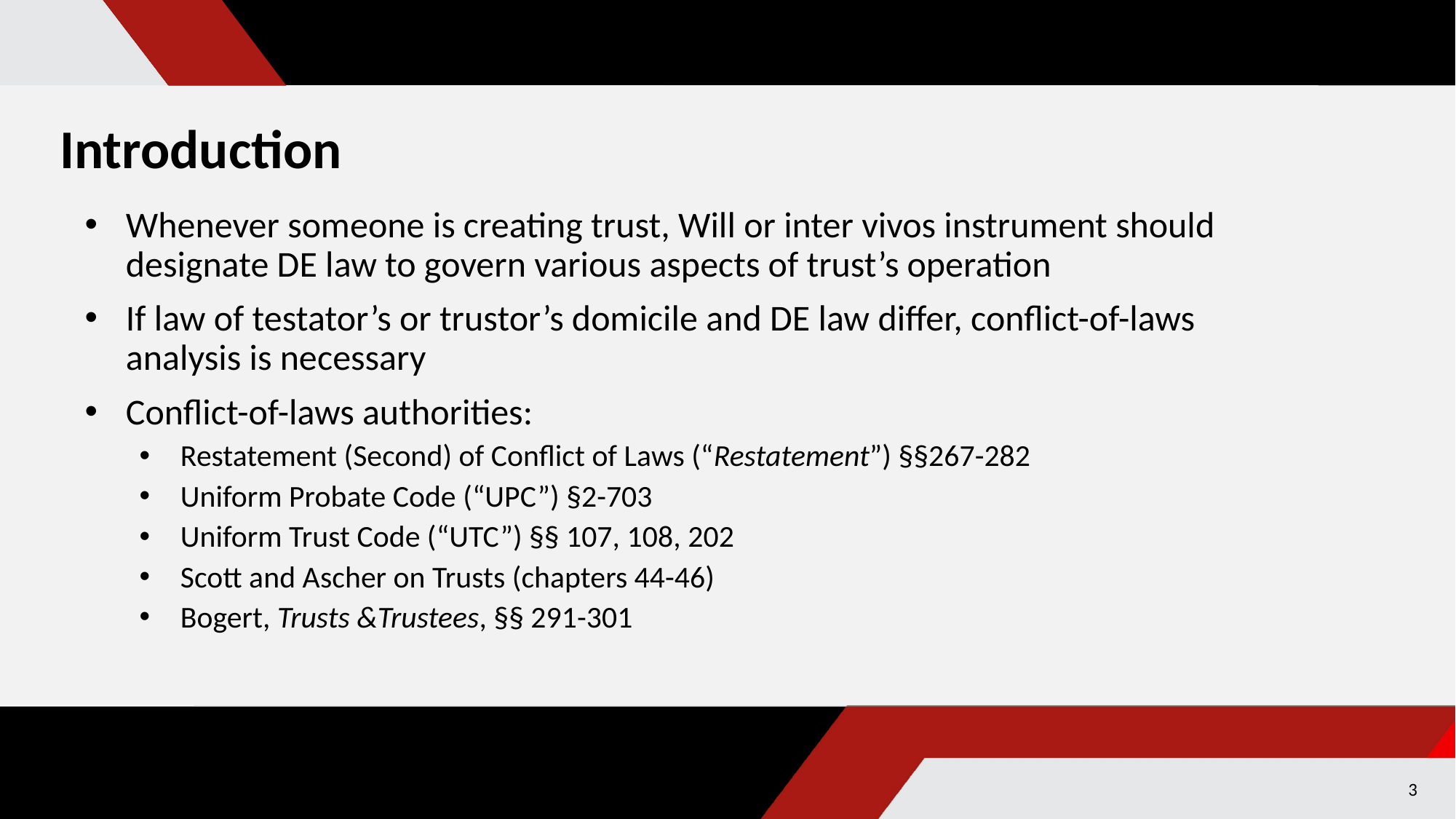

# Introduction
Whenever someone is creating trust, Will or inter vivos instrument should designate DE law to govern various aspects of trust’s operation
If law of testator’s or trustor’s domicile and DE law differ, conflict-of-laws analysis is necessary
Conflict-of-laws authorities:
Restatement (Second) of Conflict of Laws (“Restatement”) §§267-282
Uniform Probate Code (“UPC”) §2-703
Uniform Trust Code (“UTC”) §§ 107, 108, 202
Scott and Ascher on Trusts (chapters 44-46)
Bogert, Trusts &Trustees, §§ 291-301
3